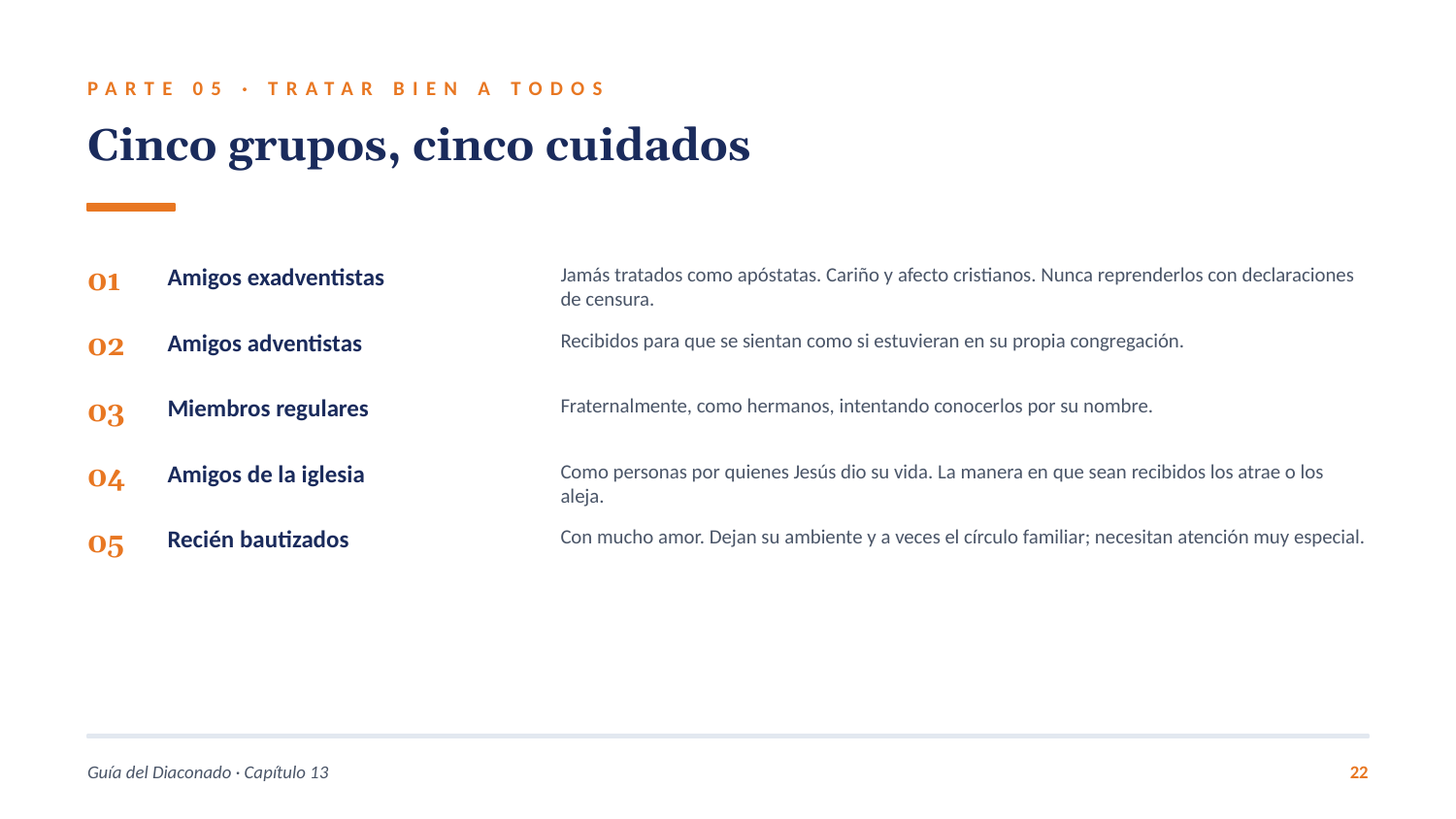

PARTE 05 · TRATAR BIEN A TODOS
Cinco grupos, cinco cuidados

01
Amigos exadventistas
Jamás tratados como apóstatas. Cariño y afecto cristianos. Nunca reprenderlos con declaraciones de censura.
02
Amigos adventistas
Recibidos para que se sientan como si estuvieran en su propia congregación.
03
Miembros regulares
Fraternalmente, como hermanos, intentando conocerlos por su nombre.
04
Amigos de la iglesia
Como personas por quienes Jesús dio su vida. La manera en que sean recibidos los atrae o los aleja.
05
Recién bautizados
Con mucho amor. Dejan su ambiente y a veces el círculo familiar; necesitan atención muy especial.

Guía del Diaconado · Capítulo 13
22